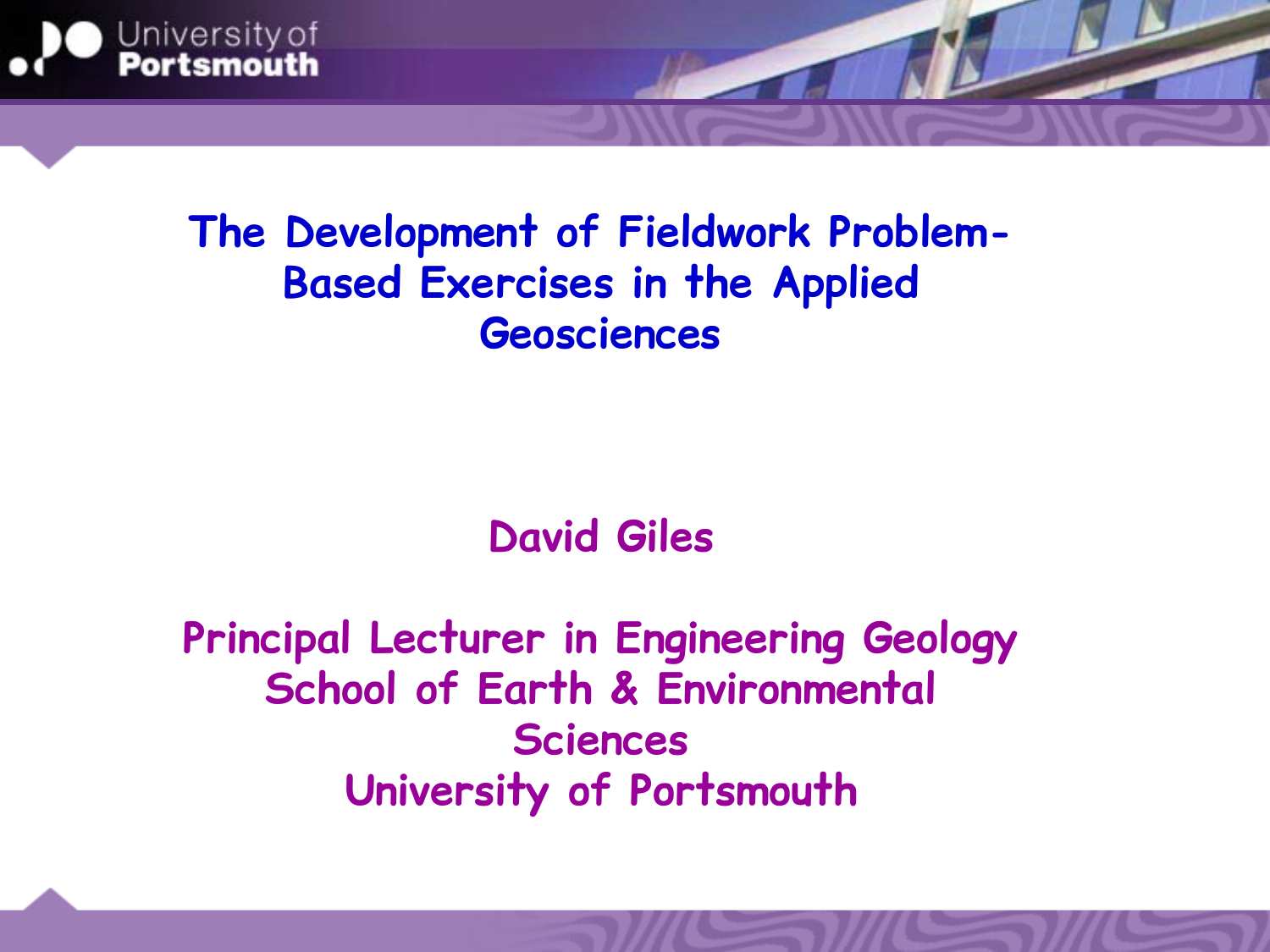

The Development of Fieldwork Problem-Based Exercises in the Applied Geosciences

David Giles

Principal Lecturer in Engineering Geology
School of Earth & Environmental Sciences
University of Portsmouth